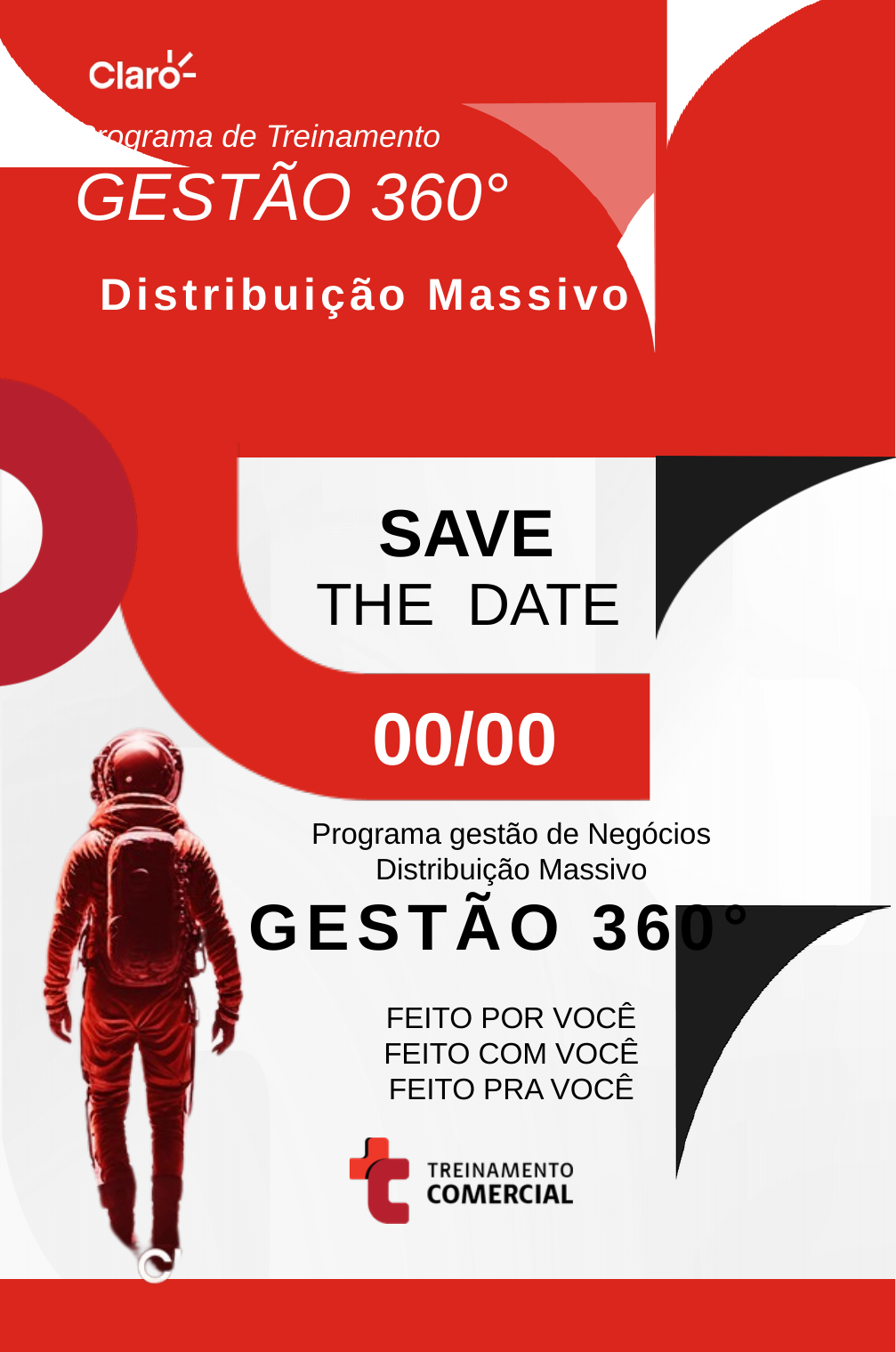

Programa de Treinamento
GESTÃO 360°

Distribuição Massivo

SAVE

THE  DATE
00/00
Programa gestão de Negócios Distribuição Massivo
GESTÃO 360°

FEITO POR VOCÊ
FEITO COM VOCÊ
FEITO PRA VOCÊ